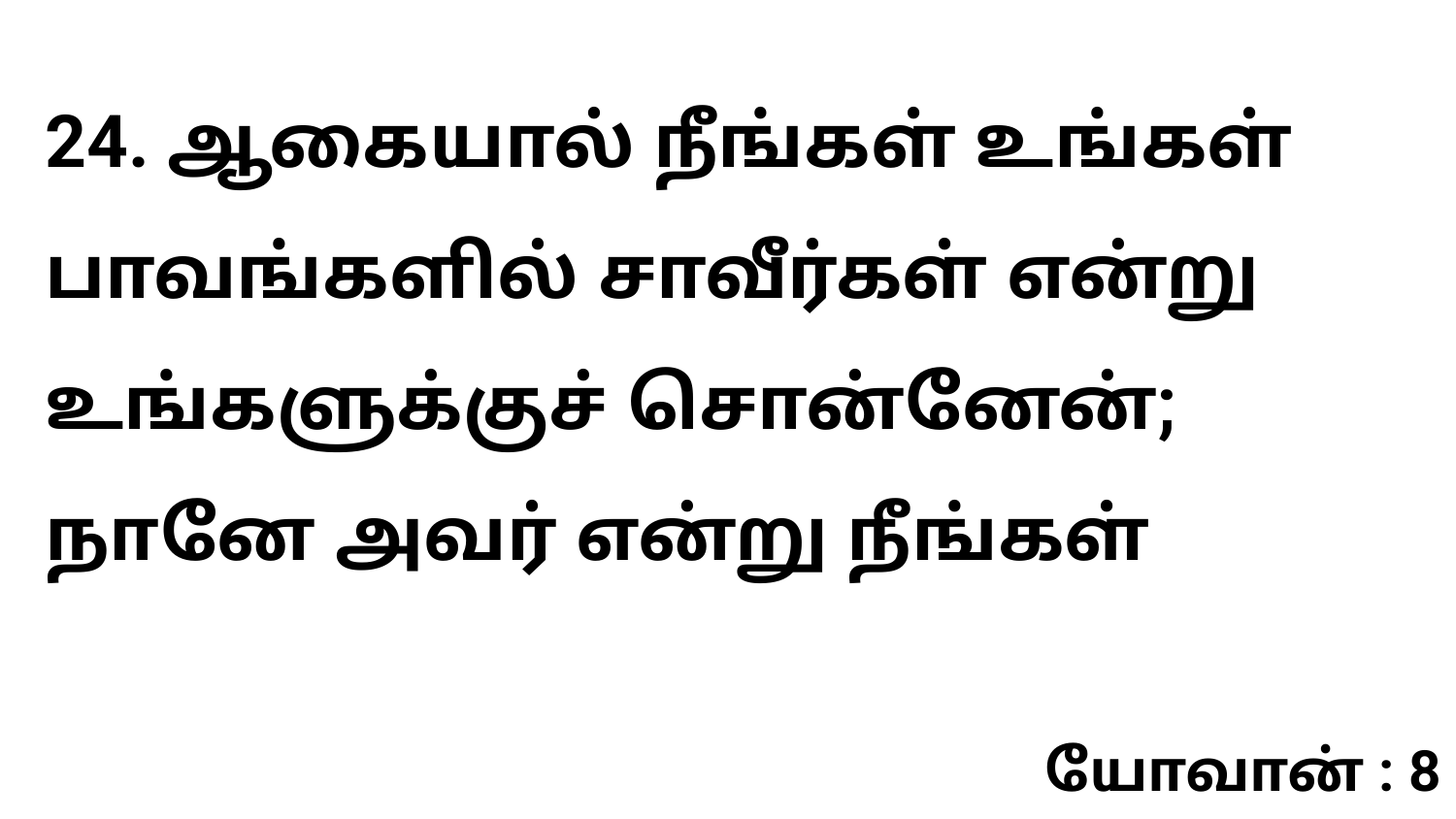

24. ஆகையால் நீங்கள் உங்கள் பாவங்களில் சாவீர்கள் என்று உங்களுக்குச் சொன்னேன்; நானே அவர் என்று நீங்கள்
யோவான் : 8